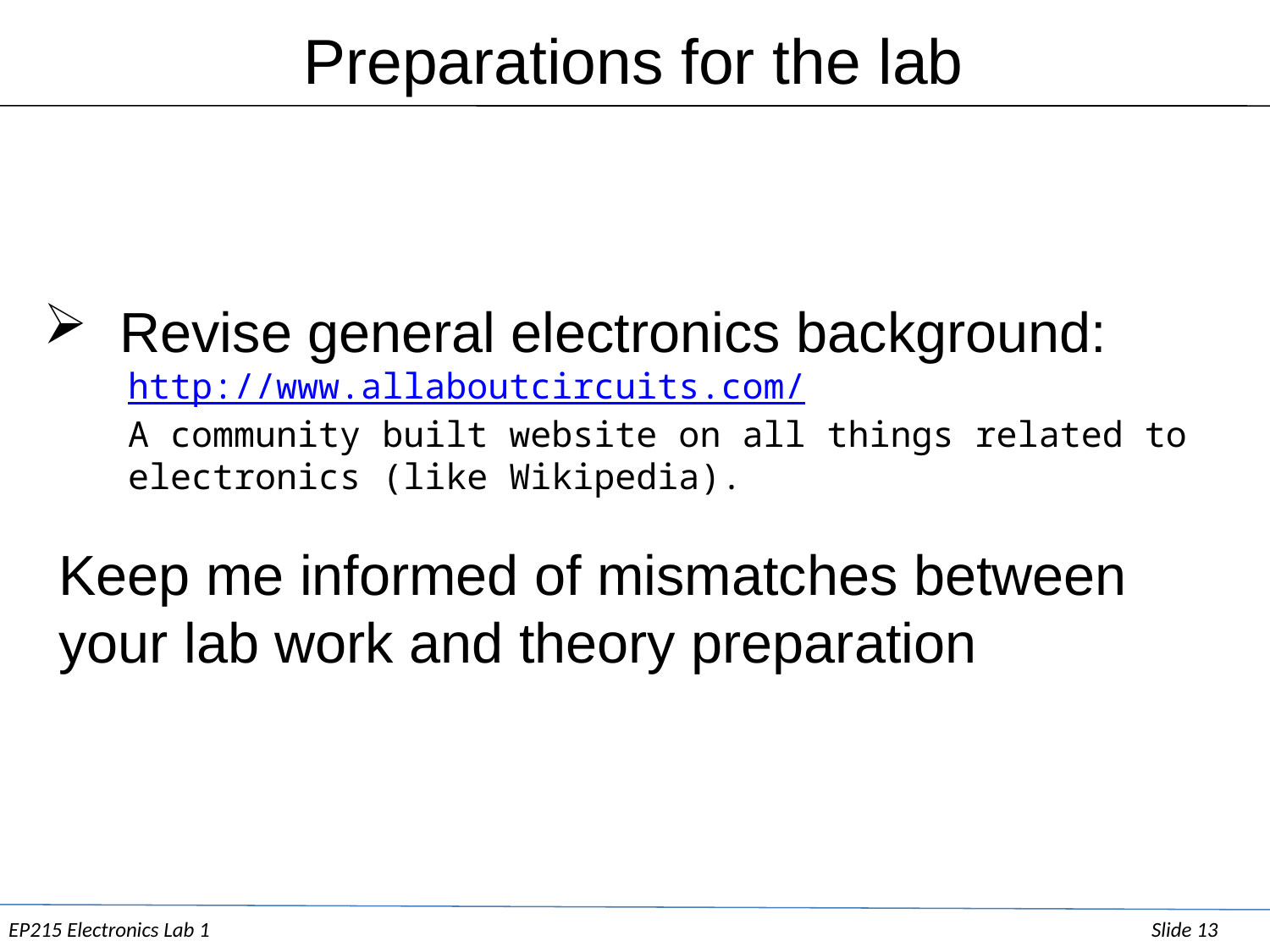

Preparations for the lab

  Revise general electronics background:
    http://www.allaboutcircuits.com/
    A community built website on all things related to
    electronics (like Wikipedia).
 Keep me informed of mismatches between
 your lab work and theory preparation